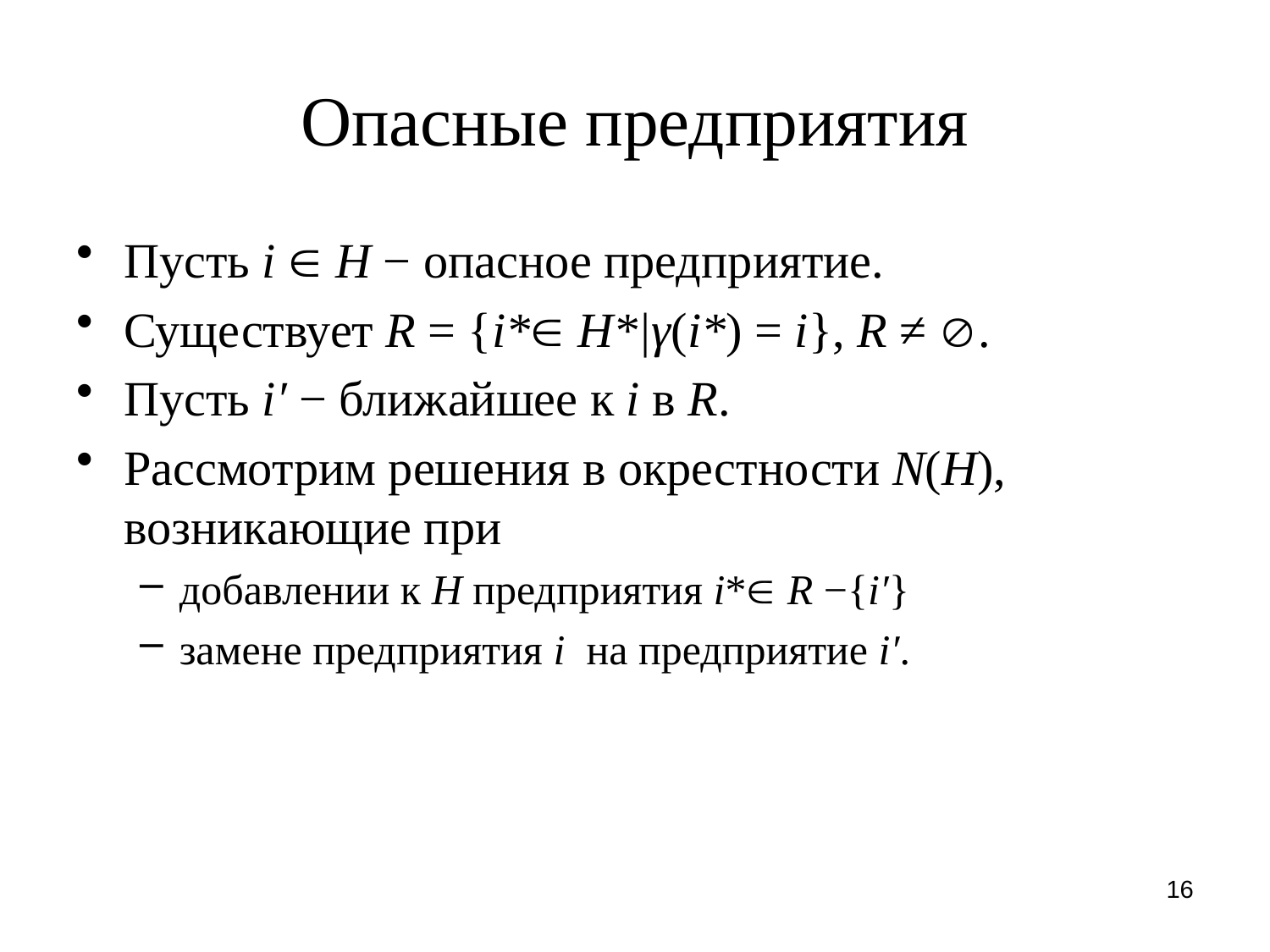

# Опасные предприятия
Пусть i ∈ H − опасное предприятие.
Существует R = {i*∈ H*|γ(i*) = i}, R ≠ ∅.
Пусть i′ − ближайшее к i в R.
Рассмотрим решения в окрестности N(H), возникающие при
добавлении к H предприятия i*∈ R −{i′}
замене предприятия i  на предприятие i′.
16